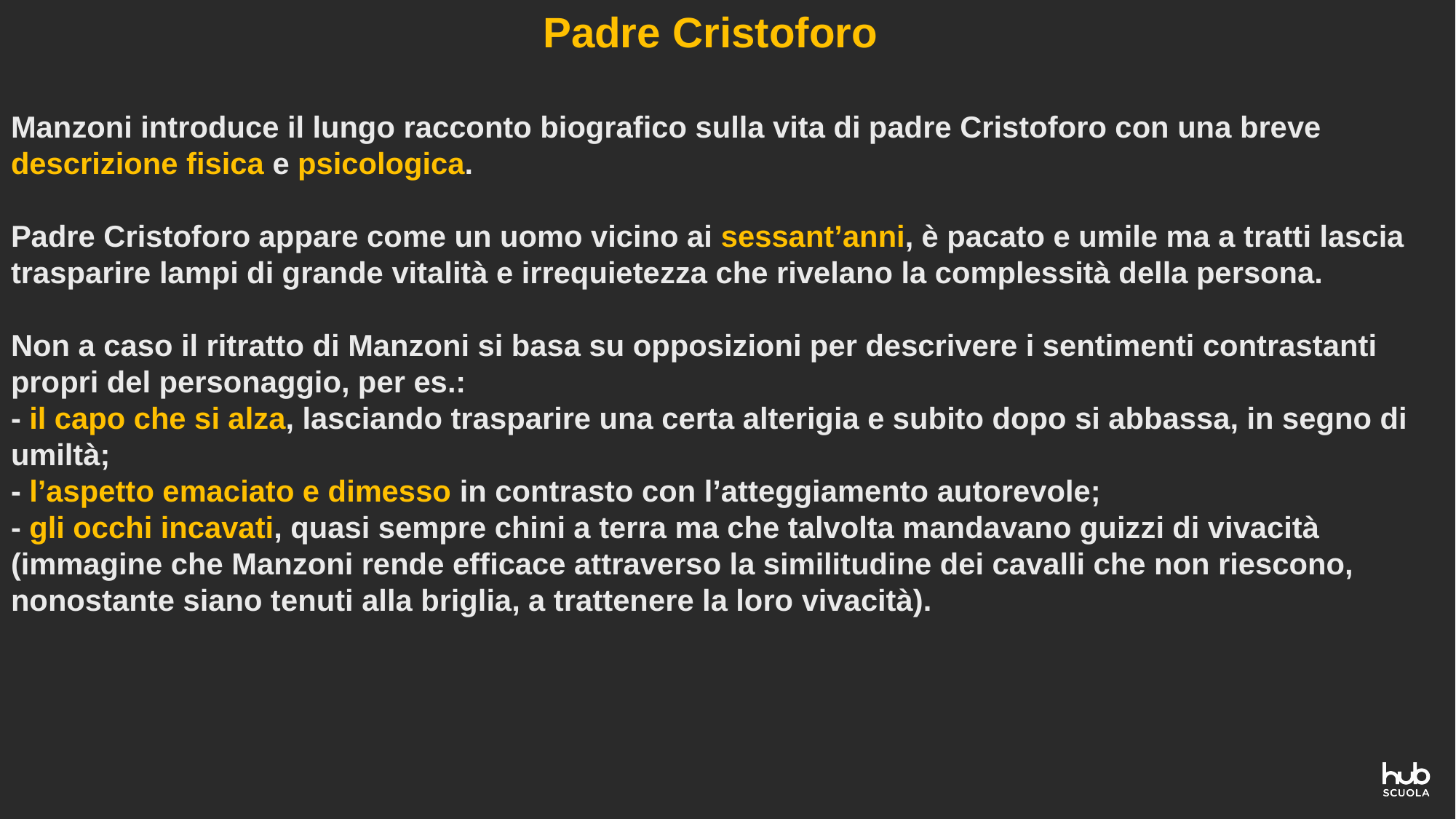

# Padre Cristoforo Manzoni introduce il lungo racconto biografico sulla vita di padre Cristoforo con una breve descrizione fisica e psicologica. Padre Cristoforo appare come un uomo vicino ai sessant’anni, è pacato e umile ma a tratti lascia trasparire lampi di grande vitalità e irrequietezza che rivelano la complessità della persona. Non a caso il ritratto di Manzoni si basa su opposizioni per descrivere i sentimenti contrastanti propri del personaggio, per es.: - il capo che si alza, lasciando trasparire una certa alterigia e subito dopo si abbassa, in segno di umiltà; - l’aspetto emaciato e dimesso in contrasto con l’atteggiamento autorevole; - gli occhi incavati, quasi sempre chini a terra ma che talvolta mandavano guizzi di vivacità (immagine che Manzoni rende efficace attraverso la similitudine dei cavalli che non riescono, nonostante siano tenuti alla briglia, a trattenere la loro vivacità).